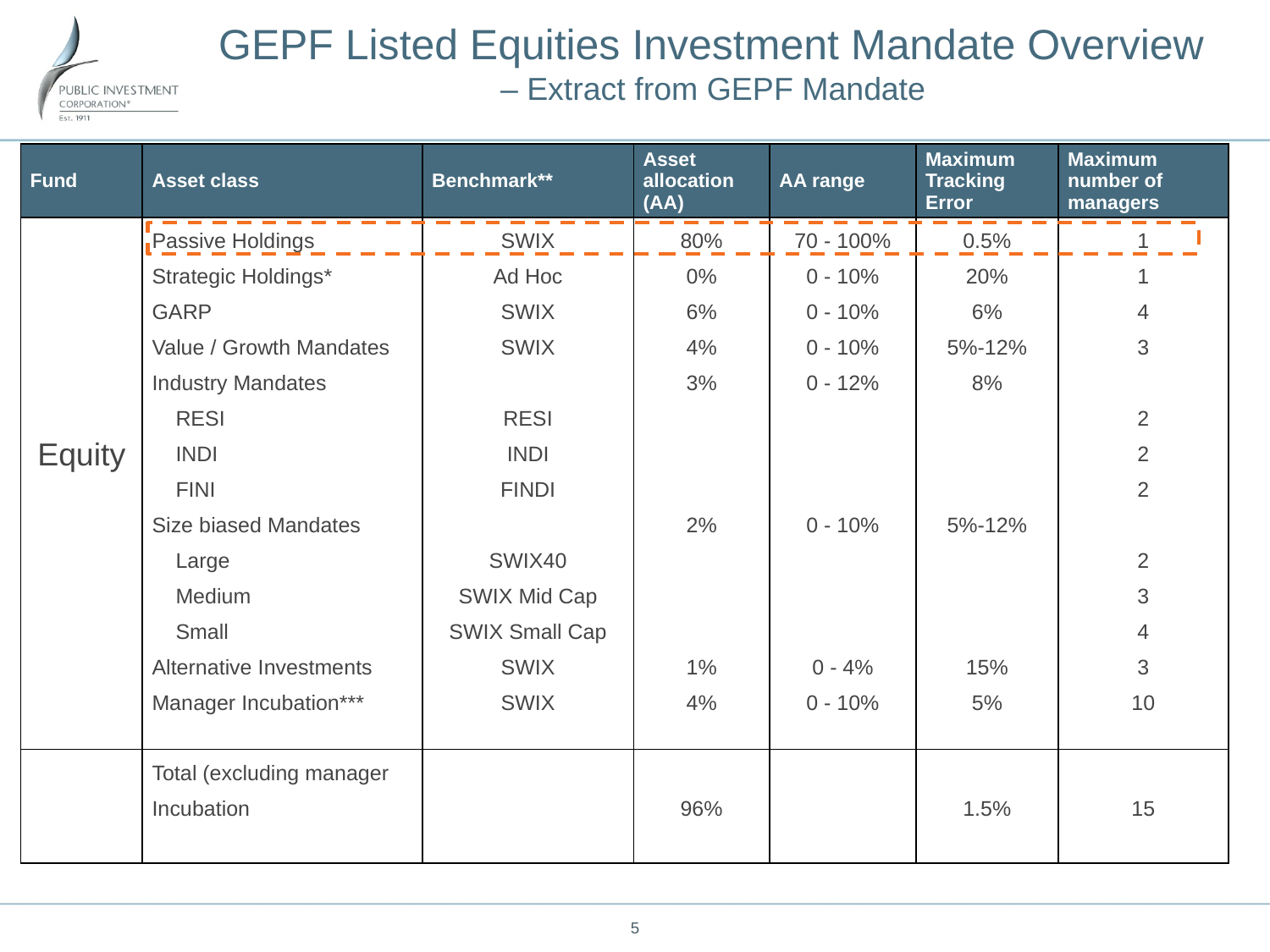

GEPF Listed Equities Investment Mandate Overview
– Extract from GEPF Mandate
| Fund | Asset class | Benchmark\*\* | Asset allocation (AA) | AA range | Maximum Tracking Error | Maximum number of managers |
| --- | --- | --- | --- | --- | --- | --- |
| Equity | Passive Holdings Strategic Holdings\* GARP Value / Growth Mandates Industry Mandates RESI INDI FINI Size biased Mandates Large Medium Small Alternative Investments Manager Incubation\*\*\* | SWIX Ad Hoc SWIX SWIX   RESI INDI FINDI   SWIX40 SWIX Mid Cap SWIX Small Cap SWIX SWIX | 80% 0% 6% 4% 3%       2%       1% 4% | 70 - 100% 0 - 10% 0 - 10% 0 - 10% 0 - 12%       0 - 10%       0 - 4% 0 - 10% | 0.5% 20% 6% 5%-12% 8%       5%-12%       15% 5% | 1 1 4 3   2 2 2   2 3 4 3 10 |
|  | Total (excluding manager Incubation |  | 96% |  | 1.5% | 15 |